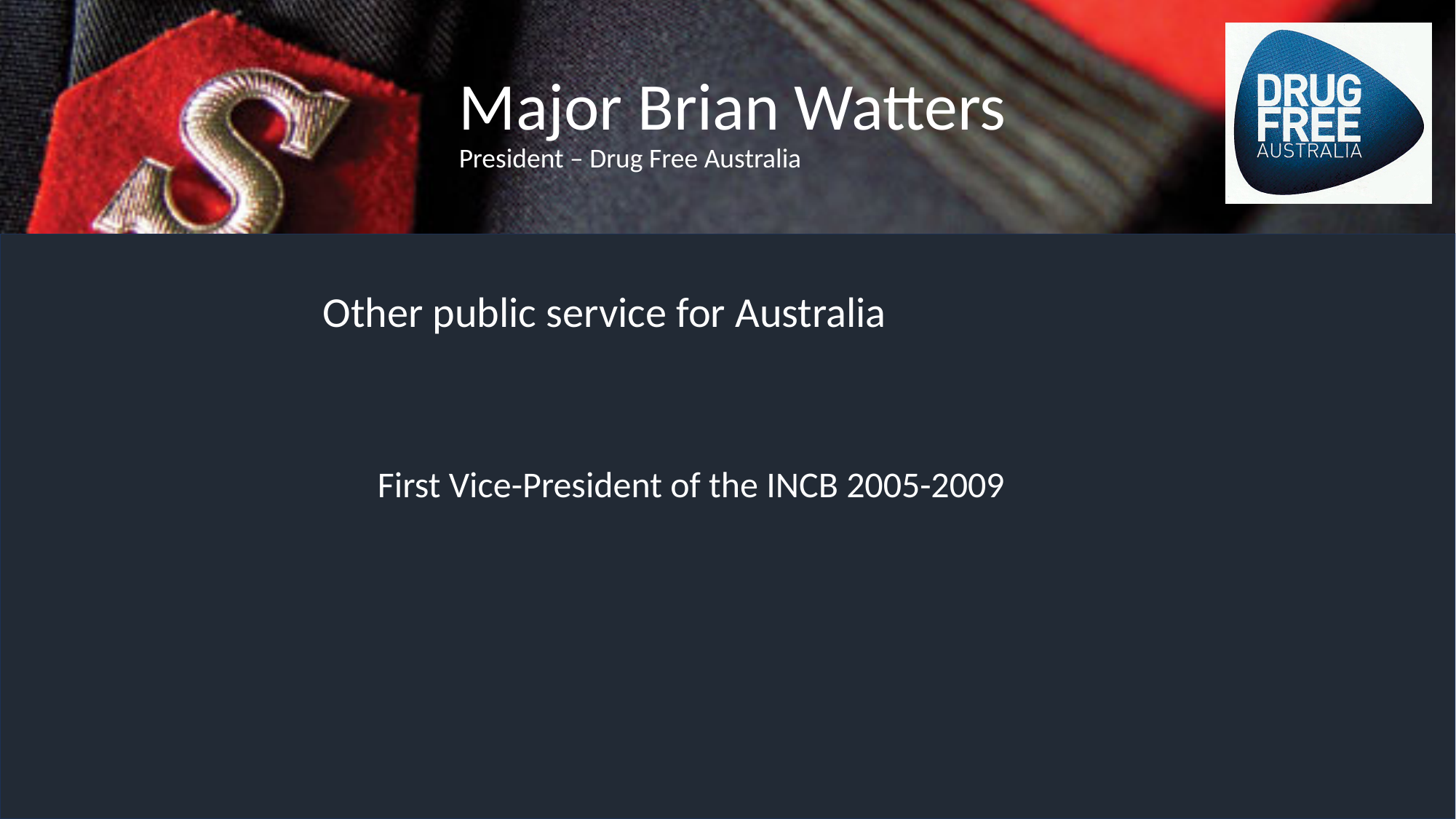

# Major Brian Watters President – Drug Free Australia

Other public service for Australia

First Vice-President of the INCB 2005-2009